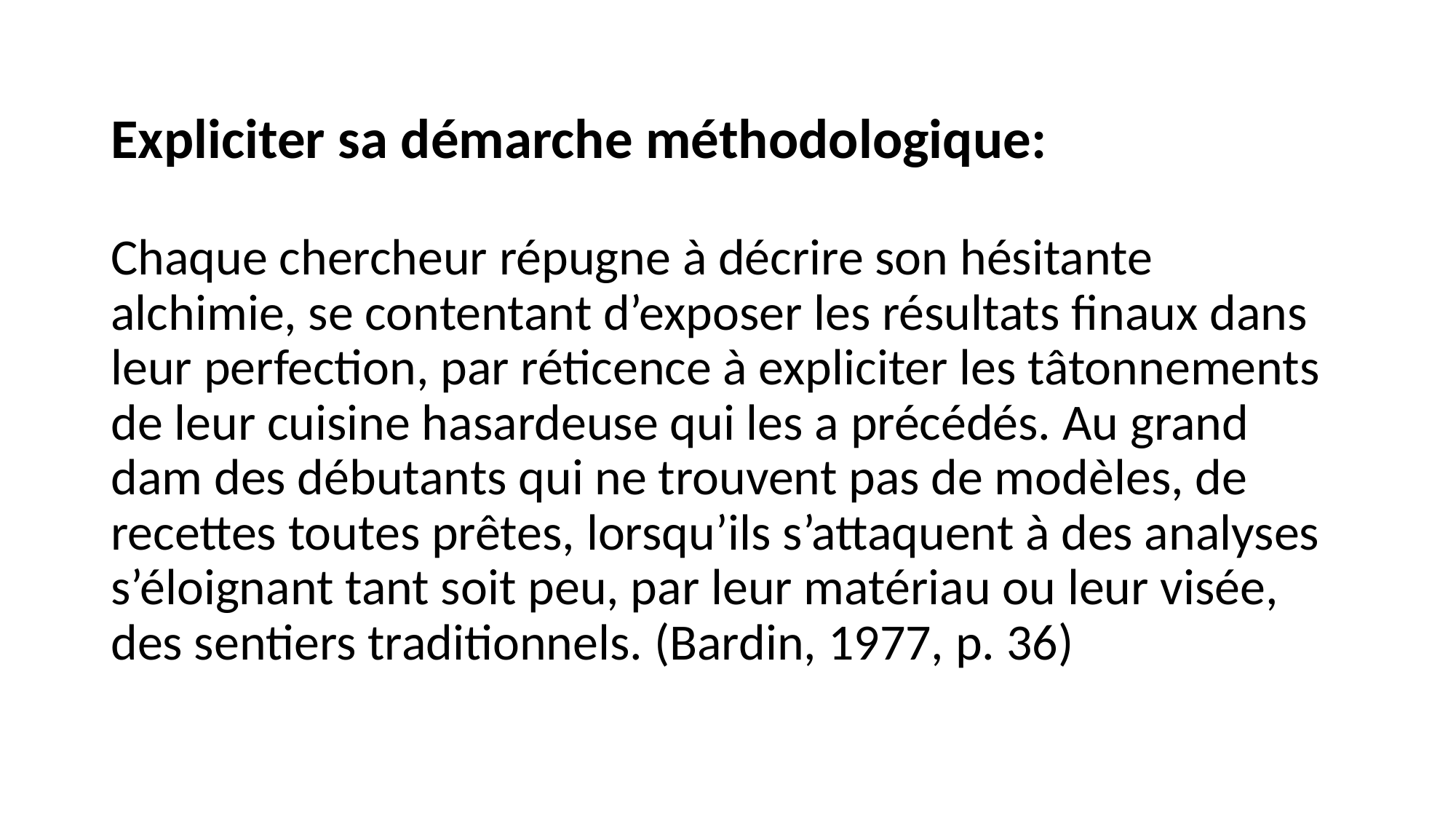

# Expliciter sa démarche méthodologique: Chaque chercheur répugne à décrire son hésitante alchimie, se contentant d’exposer les résultats finaux dans leur perfection, par réticence à expliciter les tâtonnements de leur cuisine hasardeuse qui les a précédés. Au grand dam des débutants qui ne trouvent pas de modèles, de recettes toutes prêtes, lorsqu’ils s’attaquent à des analyses s’éloignant tant soit peu, par leur matériau ou leur visée, des sentiers traditionnels. (Bardin, 1977, p. 36)